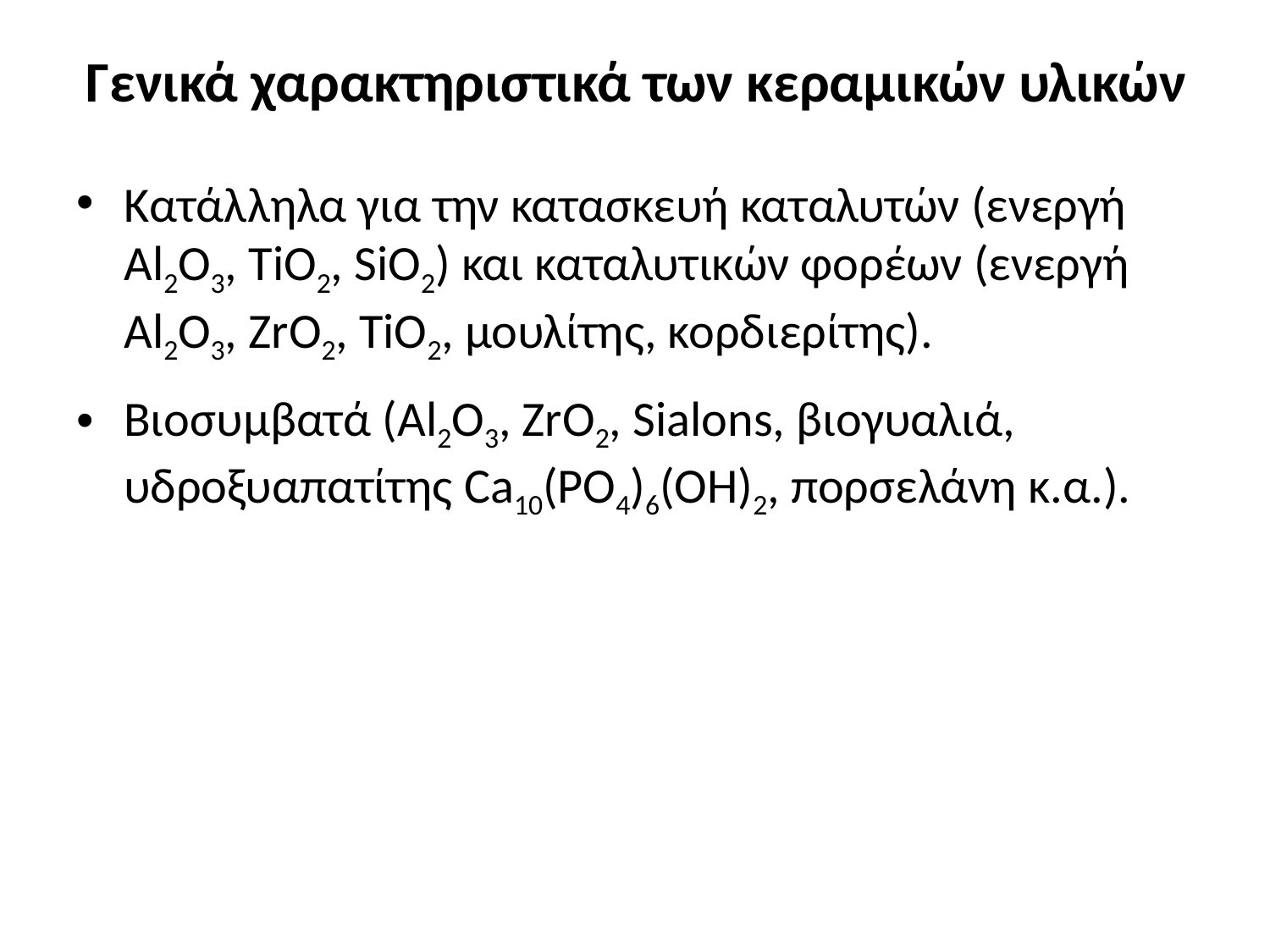

# Γενικά χαρακτηριστικά των κεραμικών υλικών
Κατάλληλα για την κατασκευή καταλυτών (ενεργή Al2O3, TiO2, SiO2) και καταλυτικών φορέων (ενεργή Al2O3, ZrO2, TiO2, μουλίτης, κορδιερίτης).
Βιοσυμβατά (Al2O3, ZrO2, Sialons, βιογυαλιά, υδροξυαπατίτης Ca10(PO4)6(OH)2, πορσελάνη κ.α.).